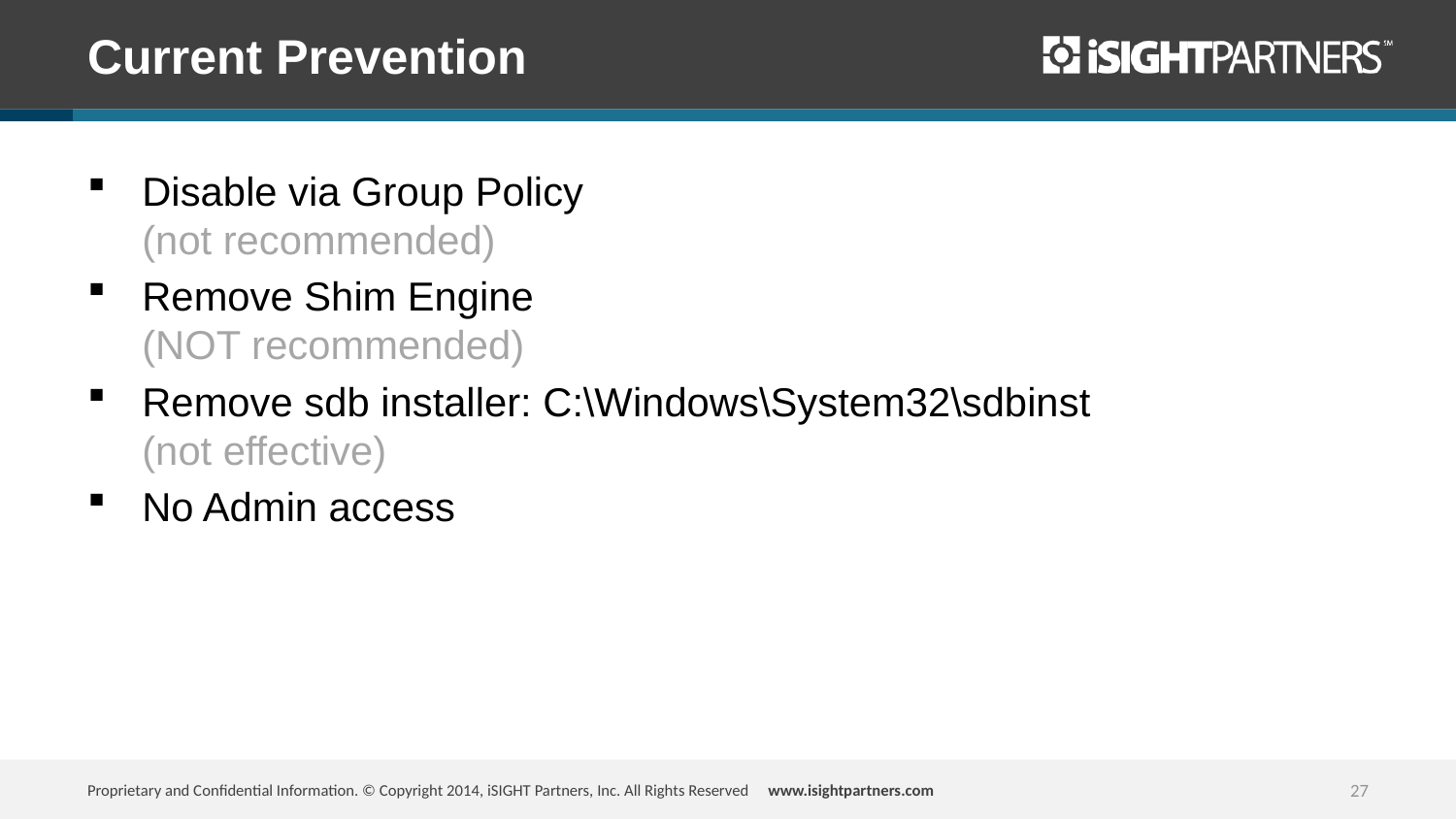

# Current Prevention
Disable via Group Policy
(not recommended)
Remove Shim Engine
(NOT recommended)
Remove sdb installer: C:\Windows\System32\sdbinst
(not effective)
No Admin access

27
Proprietary and Confidential Information. © Copyright 2014, iSIGHT Partners, Inc. All Rights Reserved     www.isightpartners.com